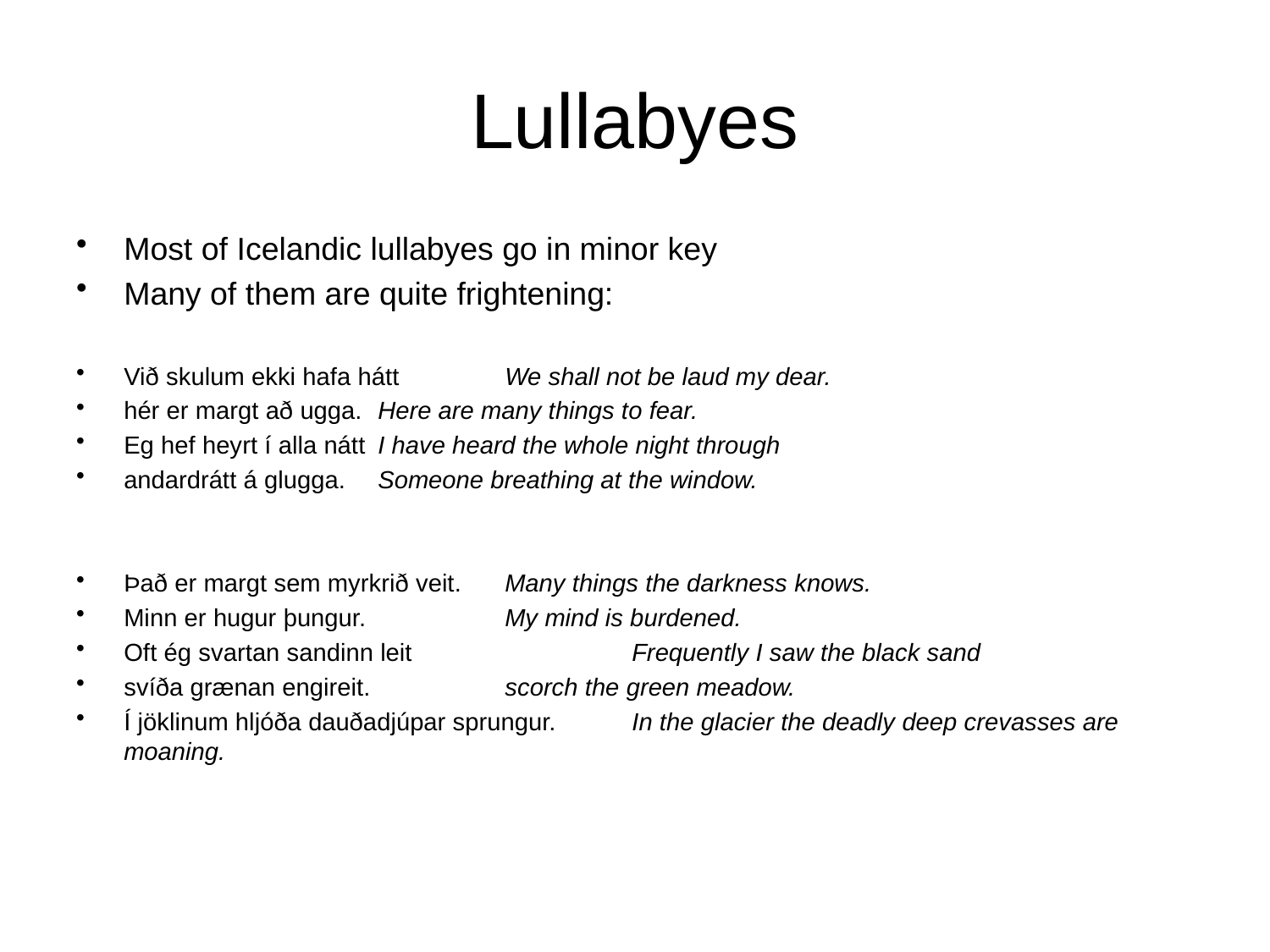

# Lullabyes
Most of Icelandic lullabyes go in minor key
Many of them are quite frightening:

Við skulum ekki hafa hátt	We shall not be laud my dear.
hér er margt að ugga.	Here are many things to fear.
Eg hef heyrt í alla nátt	I have heard the whole night through
andardrátt á glugga.	Someone breathing at the window.

Það er margt sem myrkrið veit.	Many things the darkness knows.
Minn er hugur þungur.		My mind is burdened.
Oft ég svartan sandinn leit		Frequently I saw the black sand
svíða grænan engireit.		scorch the green meadow.
Í jöklinum hljóða dauðadjúpar sprungur.	In the glacier the deadly deep crevasses are moaning.